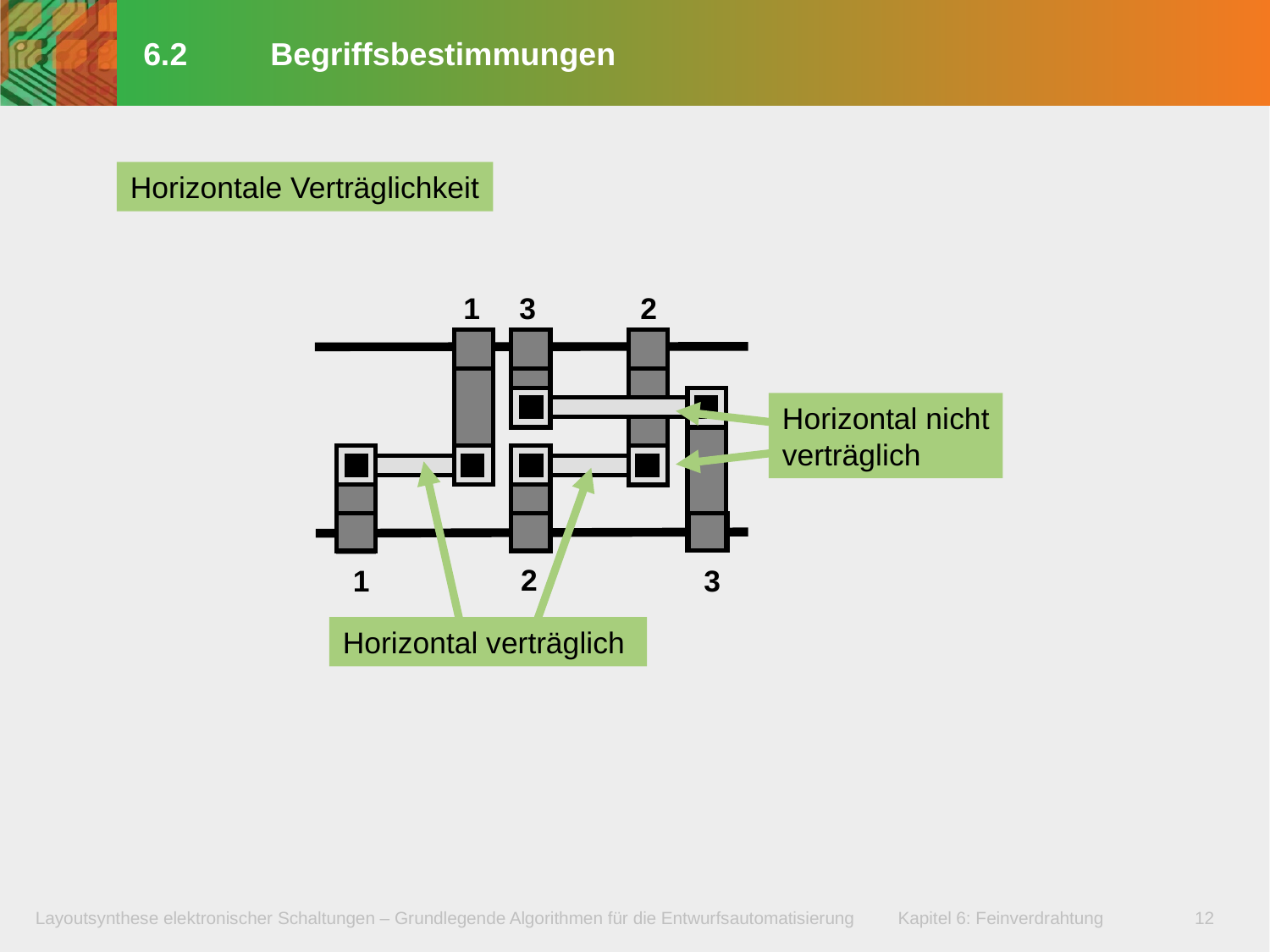

# 6.2	Begriffsbestimmungen
Horizontale Verträglichkeit
1
3
2

Horizontal nicht
verträglich

2
1
3
Horizontal verträglich